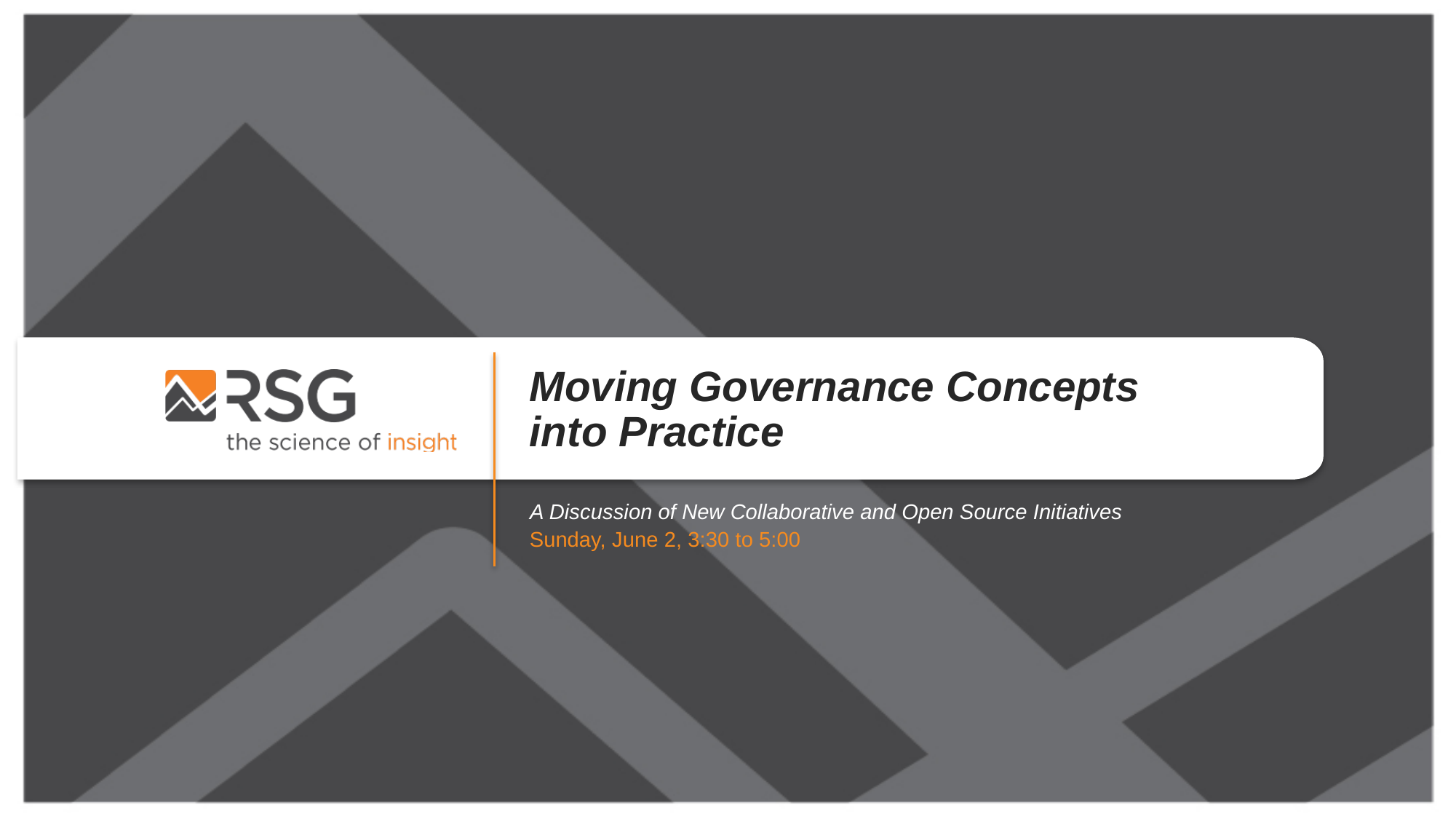

Moving Governance Concepts
into Practice
A Discussion of New Collaborative and Open Source Initiatives

Sunday, June 2, 3:30 to 5:00